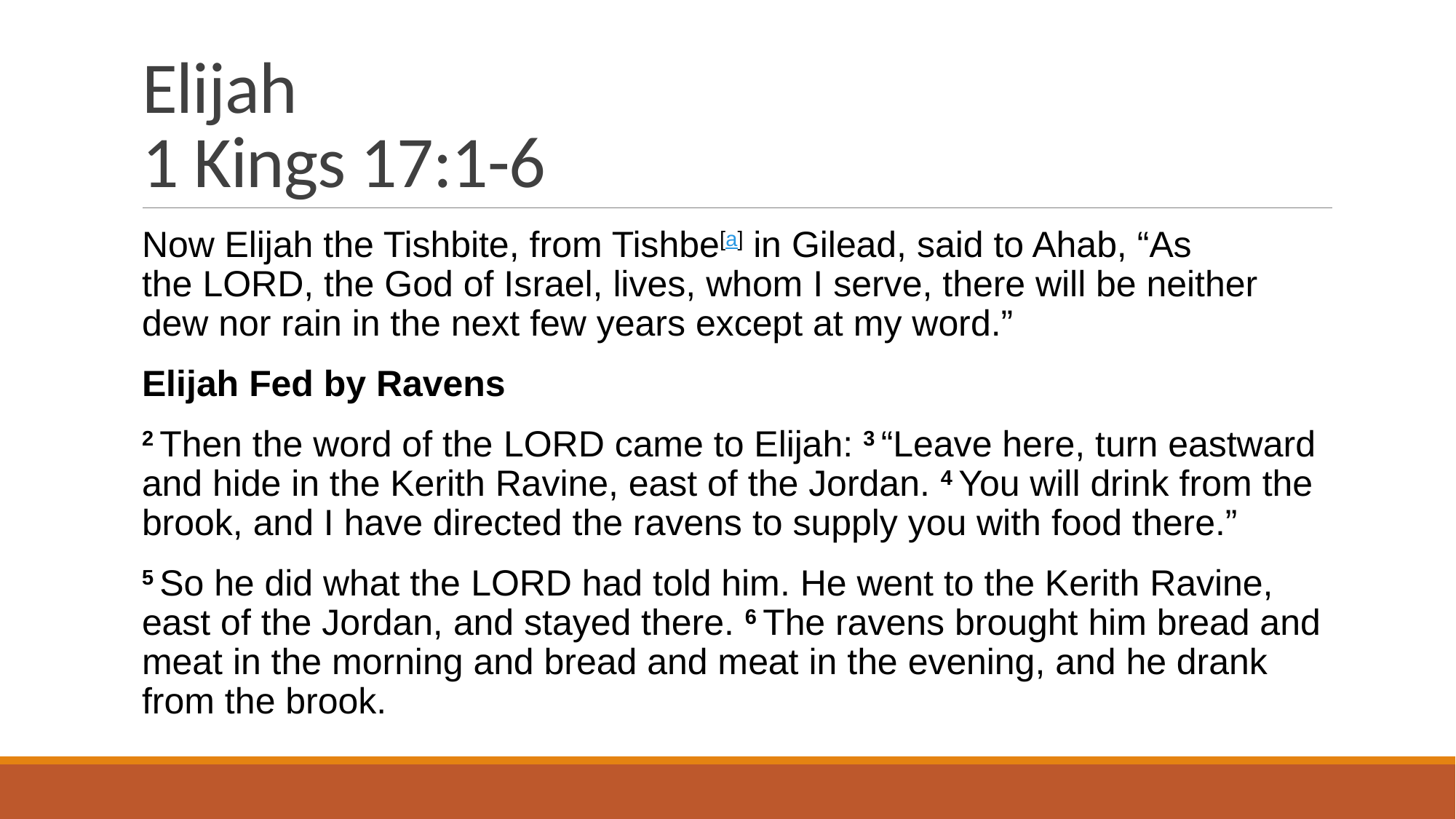

# Elijah 1 Kings 17:1-6
Now Elijah the Tishbite, from Tishbe[a] in Gilead, said to Ahab, “As the Lord, the God of Israel, lives, whom I serve, there will be neither dew nor rain in the next few years except at my word.”
Elijah Fed by Ravens
2 Then the word of the Lord came to Elijah: 3 “Leave here, turn eastward and hide in the Kerith Ravine, east of the Jordan. 4 You will drink from the brook, and I have directed the ravens to supply you with food there.”
5 So he did what the Lord had told him. He went to the Kerith Ravine, east of the Jordan, and stayed there. 6 The ravens brought him bread and meat in the morning and bread and meat in the evening, and he drank from the brook.